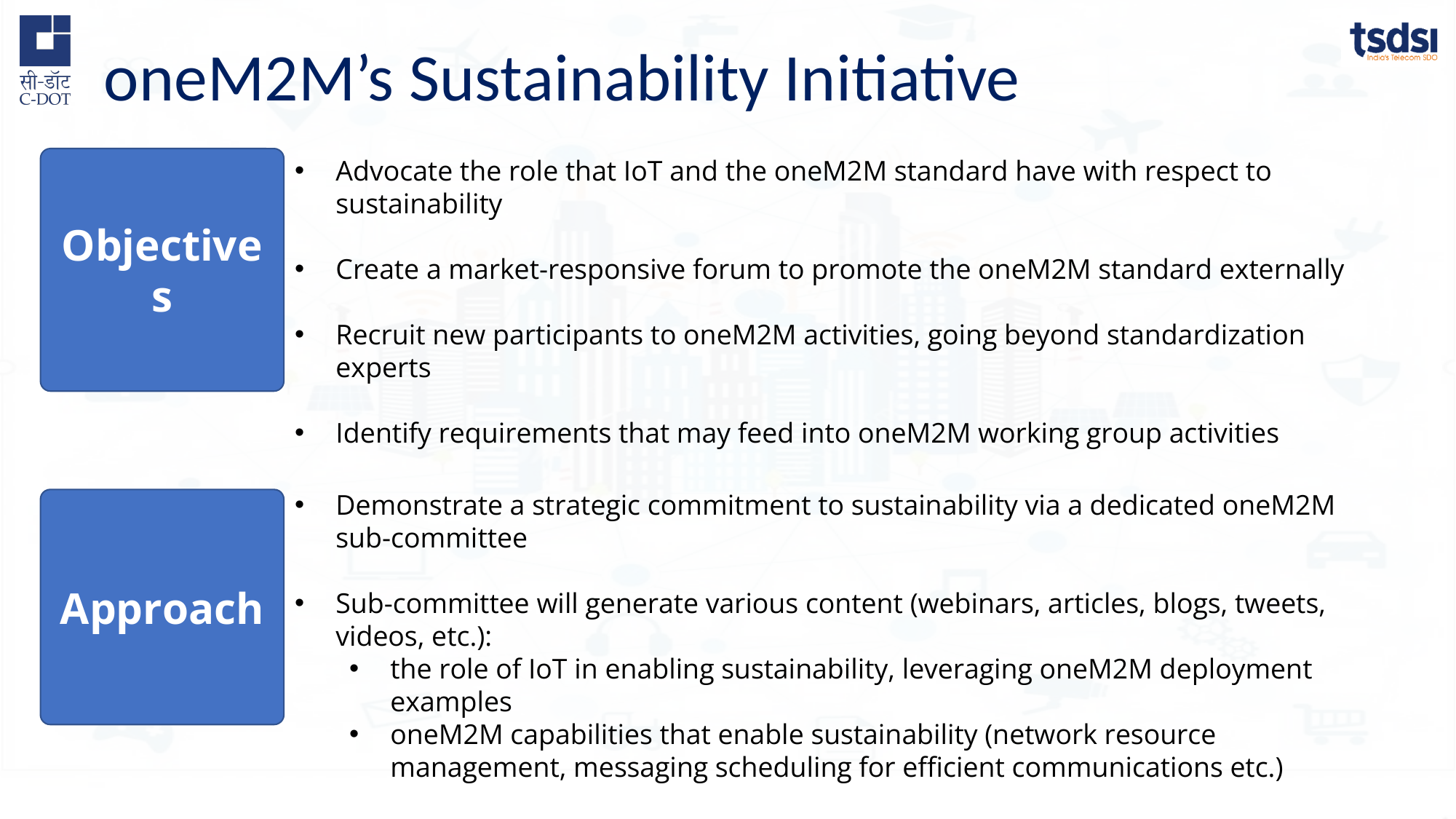

# oneM2M’s Sustainability Initiative
Objectives
Advocate the role that IoT and the oneM2M standard have with respect to sustainability

Create a market-responsive forum to promote the oneM2M standard externally

Recruit new participants to oneM2M activities, going beyond standardization experts

Identify requirements that may feed into oneM2M working group activities
Demonstrate a strategic commitment to sustainability via a dedicated oneM2M sub-committee

Sub-committee will generate various content (webinars, articles, blogs, tweets, videos, etc.):
the role of IoT in enabling sustainability, leveraging oneM2M deployment examples
oneM2M capabilities that enable sustainability (network resource management, messaging scheduling for efficient communications etc.)
Approach